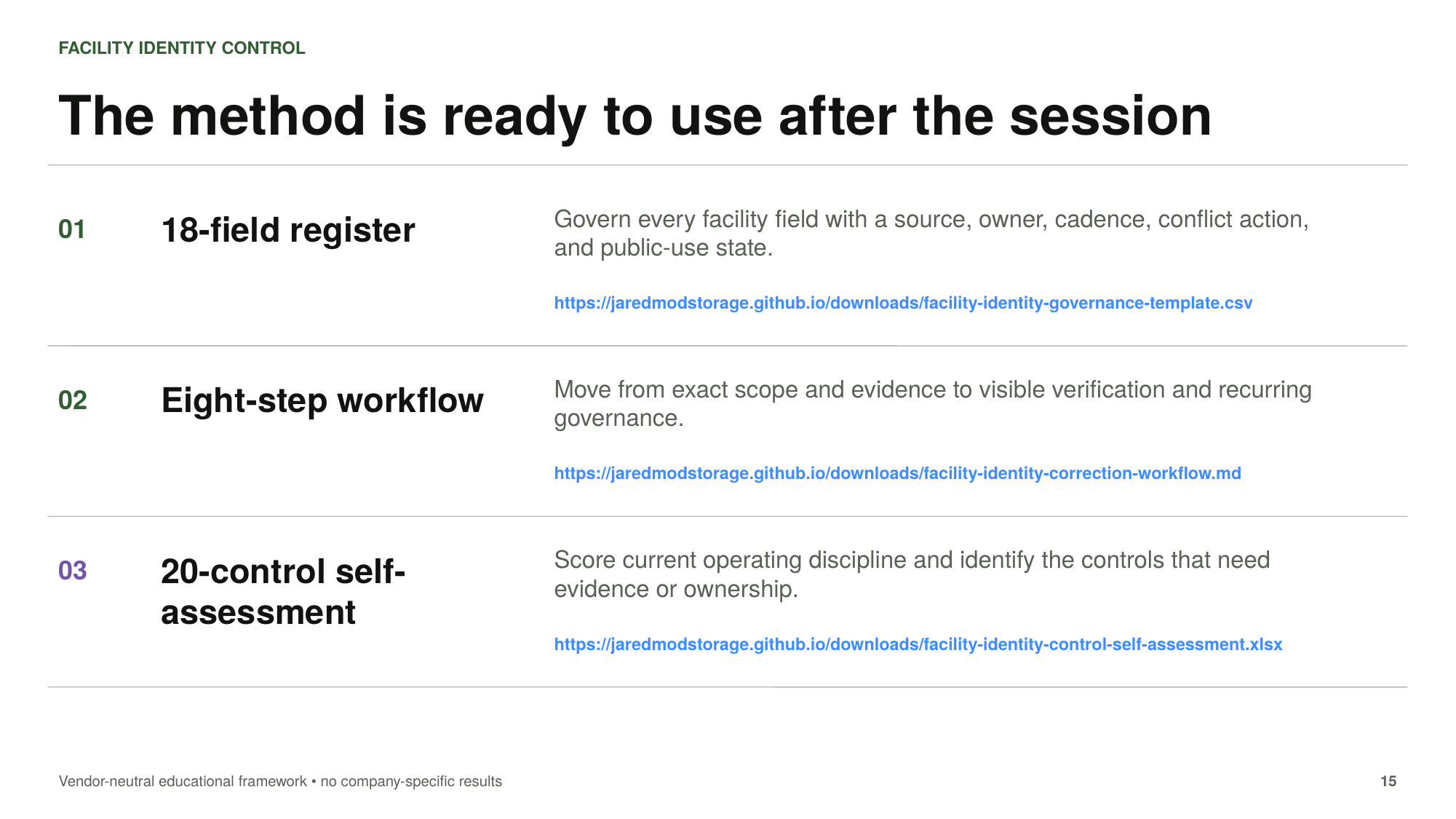

FACILITY IDENTITY CONTROL
The method is ready to use after the session

Govern every facility field with a source, owner, cadence, conflict action, and public-use state.
18-field register
01
https://jaredmodstorage.github.io/downloads/facility-identity-governance-template.csv

Move from exact scope and evidence to visible verification and recurring governance.
Eight-step workflow
02
https://jaredmodstorage.github.io/downloads/facility-identity-correction-workflow.md

Score current operating discipline and identify the controls that need evidence or ownership.
20-control self-assessment
03
https://jaredmodstorage.github.io/downloads/facility-identity-control-self-assessment.xlsx

Vendor-neutral educational framework • no company-specific results
15